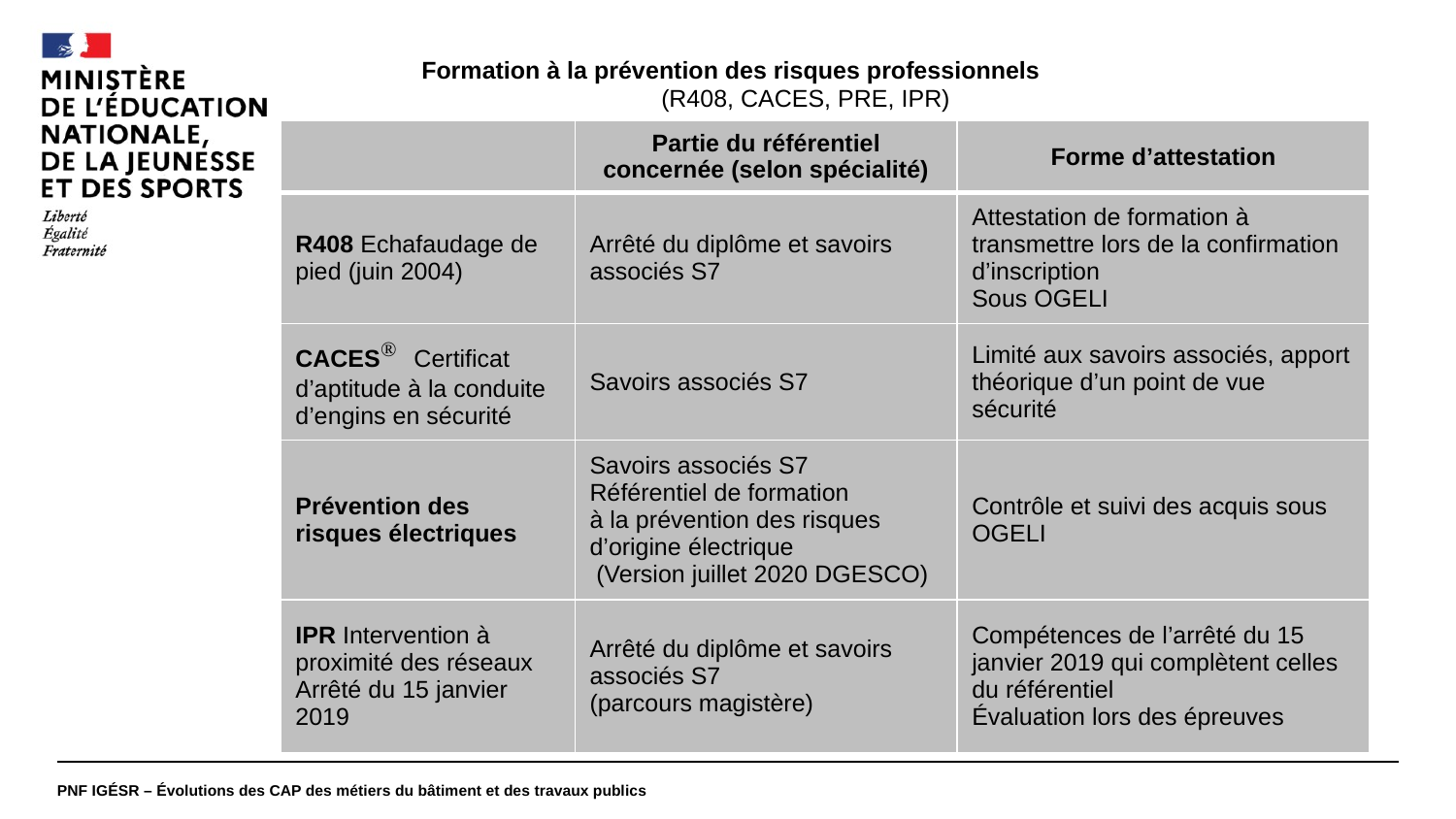

#
Formation à la prévention des risques professionnels
 (R408, CACES, PRE, IPR)
|  | Partie du référentiel concernée (selon spécialité) | Forme d’attestation |
| --- | --- | --- |
| R408 Echafaudage de pied (juin 2004) | Arrêté du diplôme et savoirs associés S7 | Attestation de formation à transmettre lors de la confirmation d’inscription Sous OGELI |
| CACES® Certificat d’aptitude à la conduite d’engins en sécurité | Savoirs associés S7 | Limité aux savoirs associés, apport théorique d’un point de vue sécurité |
| Prévention des risques électriques | Savoirs associés S7 Référentiel de formation à la prévention des risques d’origine électrique (Version juillet 2020 DGESCO) | Contrôle et suivi des acquis sous OGELI |
| IPR Intervention à proximité des réseaux Arrêté du 15 janvier 2019 | Arrêté du diplôme et savoirs associés S7 (parcours magistère) | Compétences de l’arrêté du 15 janvier 2019 qui complètent celles du référentiel Évaluation lors des épreuves |
PNF IGÉSR – Évolutions des CAP des métiers du bâtiment et des travaux publics